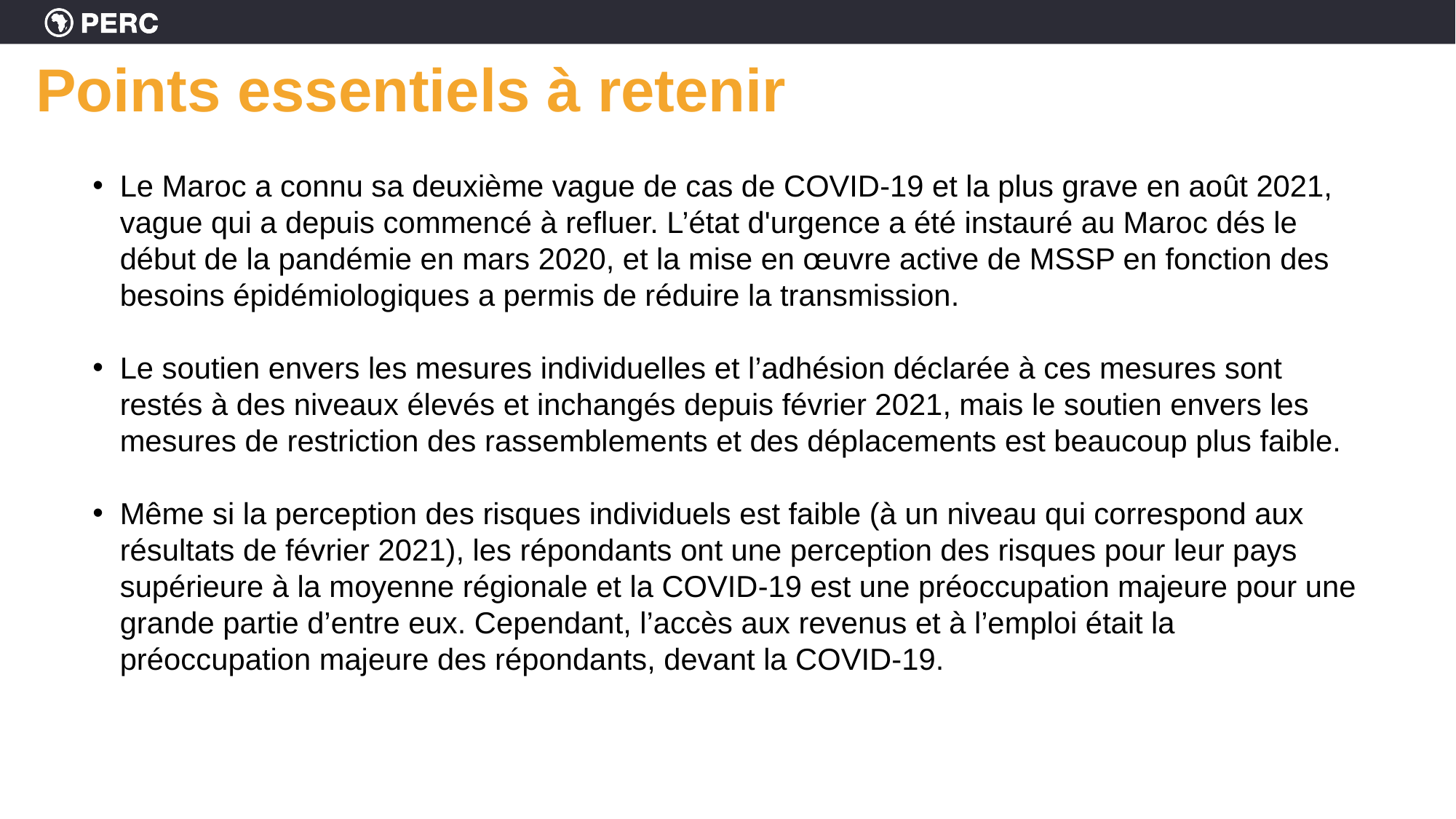

# Points essentiels à retenir
Le Maroc a connu sa deuxième vague de cas de COVID-19 et la plus grave en août 2021, vague qui a depuis commencé à refluer. L’état d'urgence a été instauré au Maroc dés le début de la pandémie en mars 2020, et la mise en œuvre active de MSSP en fonction des besoins épidémiologiques a permis de réduire la transmission.

Le soutien envers les mesures individuelles et l’adhésion déclarée à ces mesures sont restés à des niveaux élevés et inchangés depuis février 2021, mais le soutien envers les mesures de restriction des rassemblements et des déplacements est beaucoup plus faible.

Même si la perception des risques individuels est faible (à un niveau qui correspond aux résultats de février 2021), les répondants ont une perception des risques pour leur pays supérieure à la moyenne régionale et la COVID-19 est une préoccupation majeure pour une grande partie d’entre eux. Cependant, l’accès aux revenus et à l’emploi était la préoccupation majeure des répondants, devant la COVID-19.